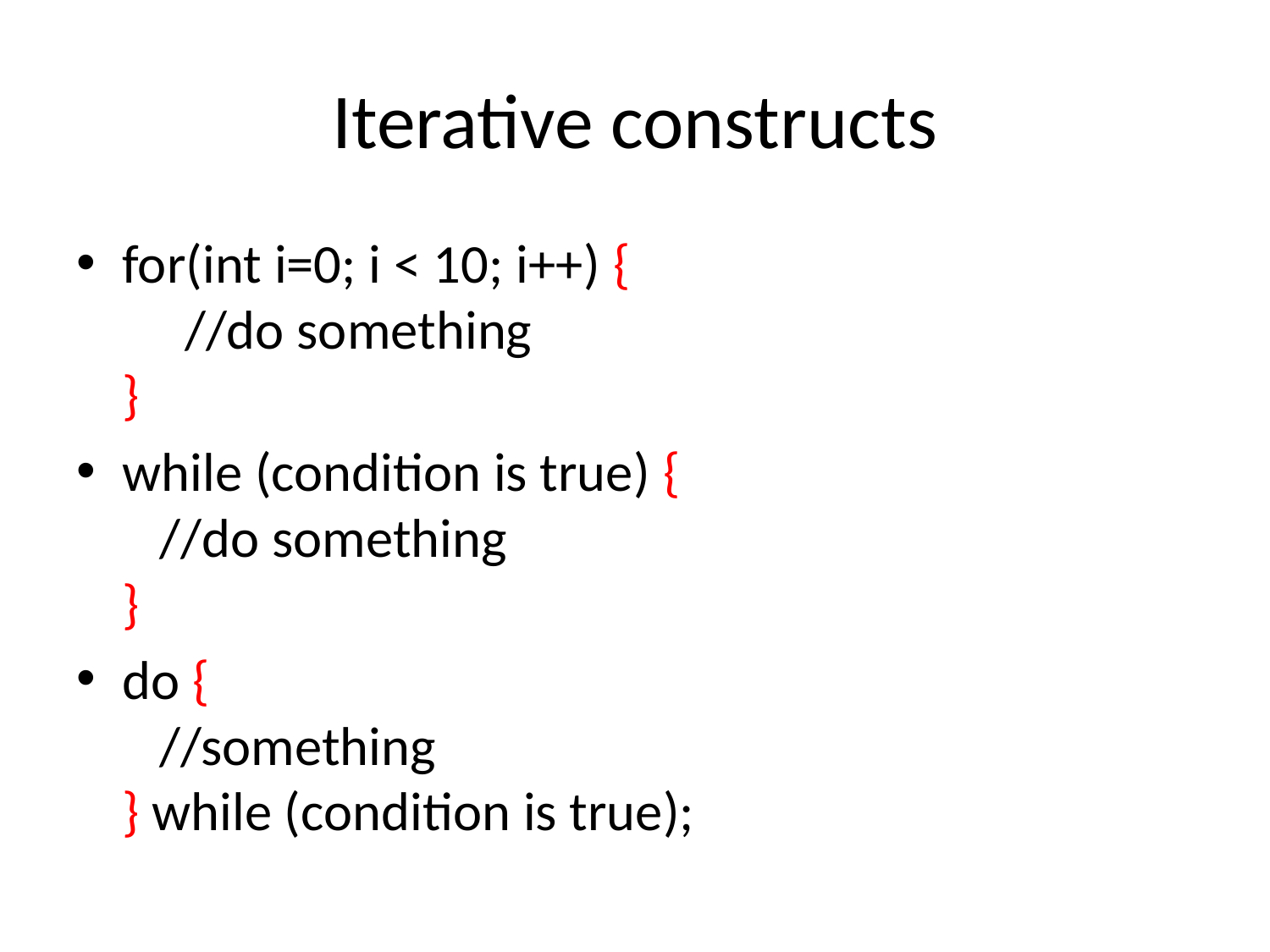

# Iterative constructs
for(int i=0; i < 10; i++) {
     //do something
}
while (condition is true) {
   //do something
}
do {
   //something
} while (condition is true);